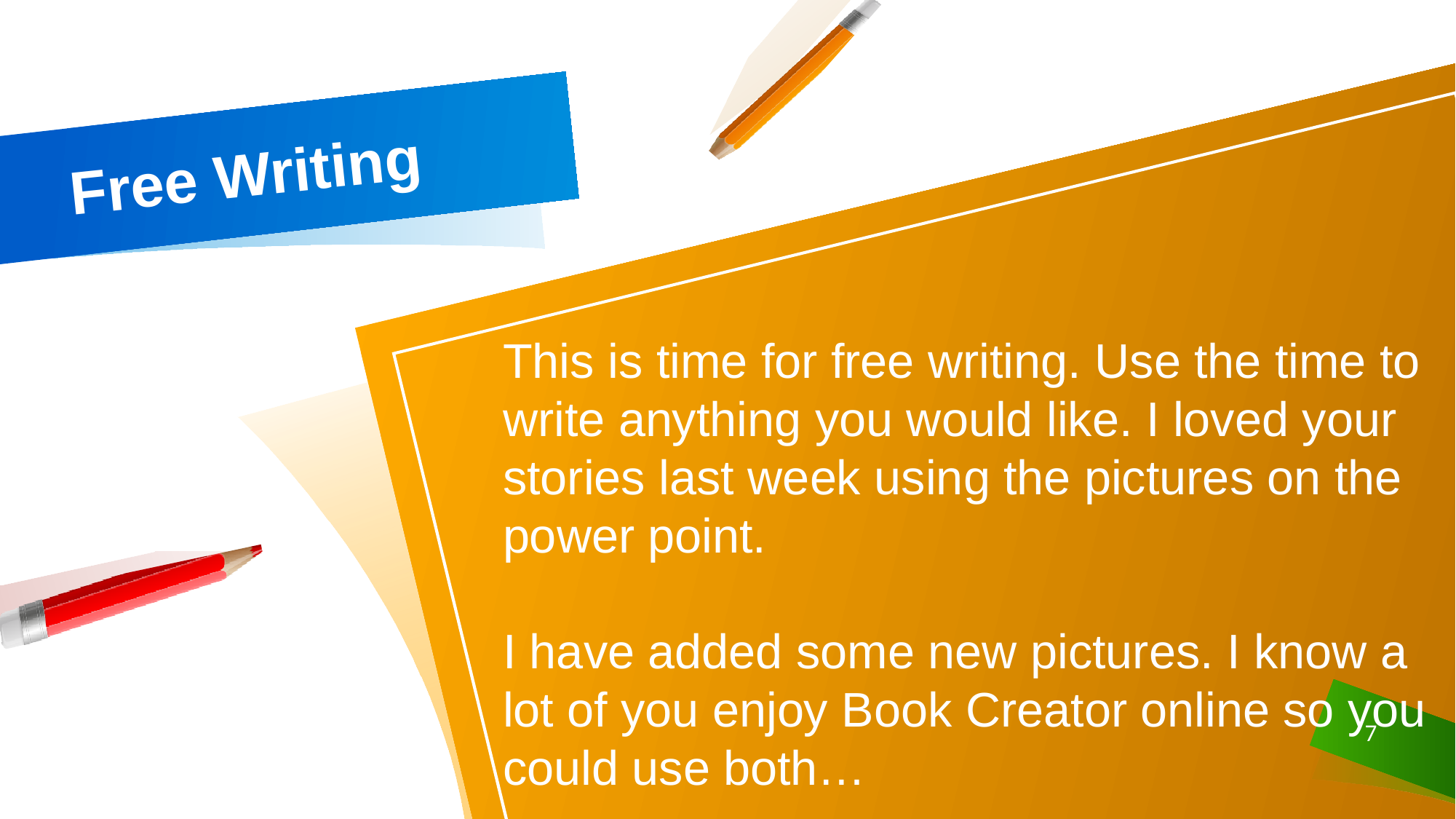

# Free Writing

This is time for free writing. Use the time to write anything you would like. I loved your stories last week using the pictures on the power point.

I have added some new pictures. I know a lot of you enjoy Book Creator online so you could use both…

7